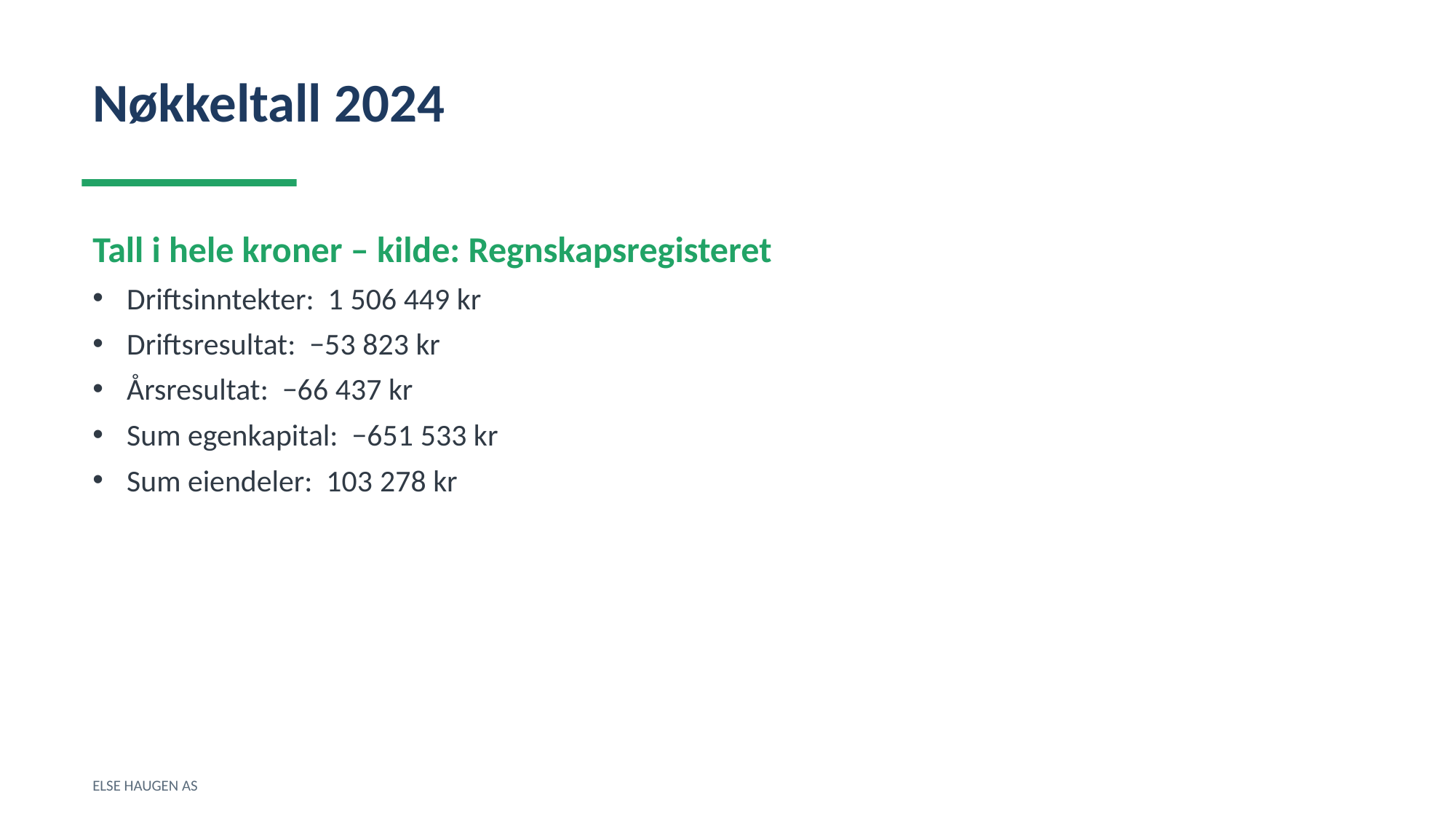

Nøkkeltall 2024

Tall i hele kroner – kilde: Regnskapsregisteret
Driftsinntekter:  1 506 449 kr
Driftsresultat:  −53 823 kr
Årsresultat:  −66 437 kr
Sum egenkapital:  −651 533 kr
Sum eiendeler:  103 278 kr
ELSE HAUGEN AS